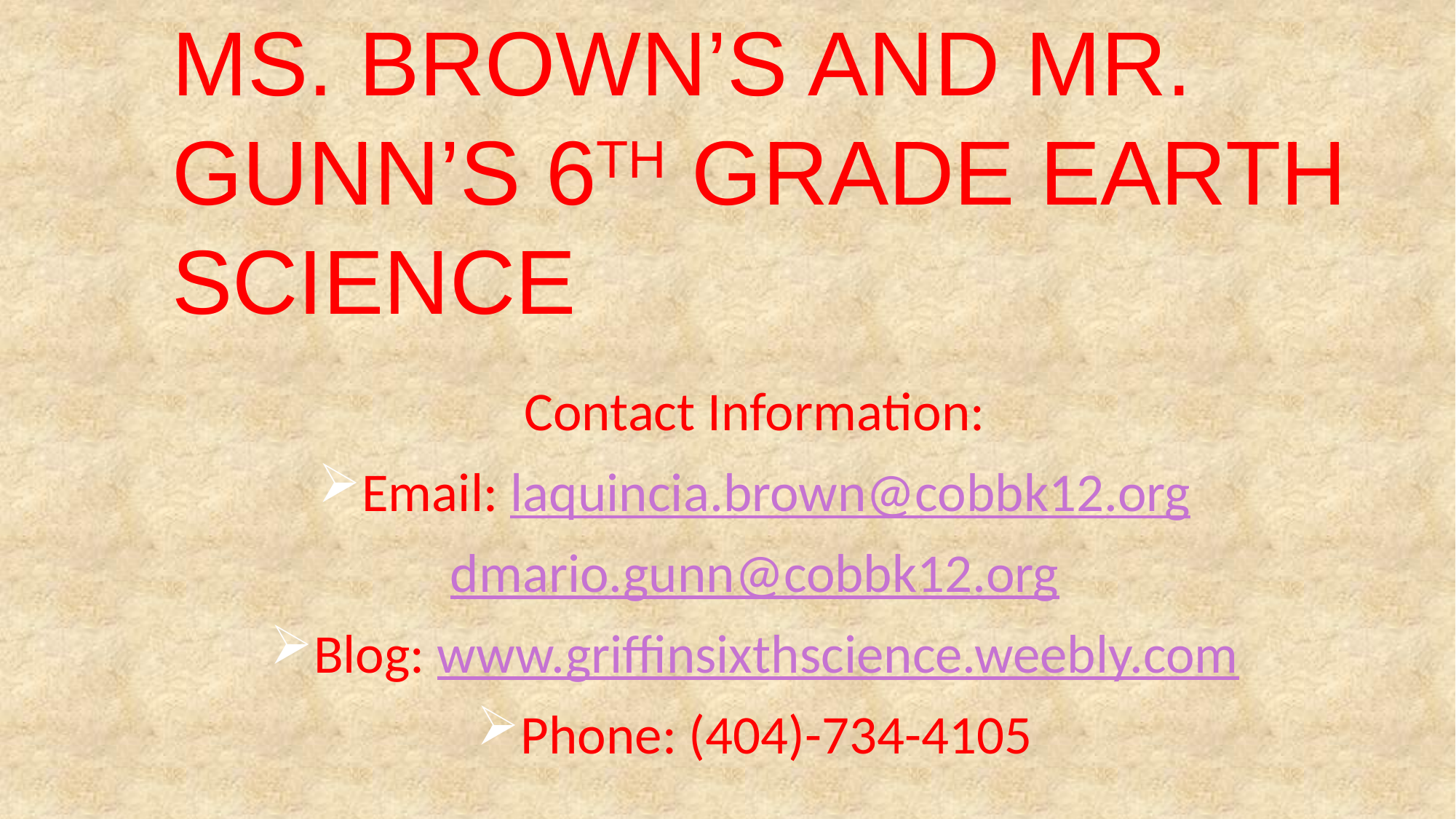

# Ms. Brown’s and Mr. Gunn’s 6th Grade earth science

Contact Information:
Email: laquincia.brown@cobbk12.org
dmario.gunn@cobbk12.org
Blog: www.griffinsixthscience.weebly.com
Phone: (404)-734-4105